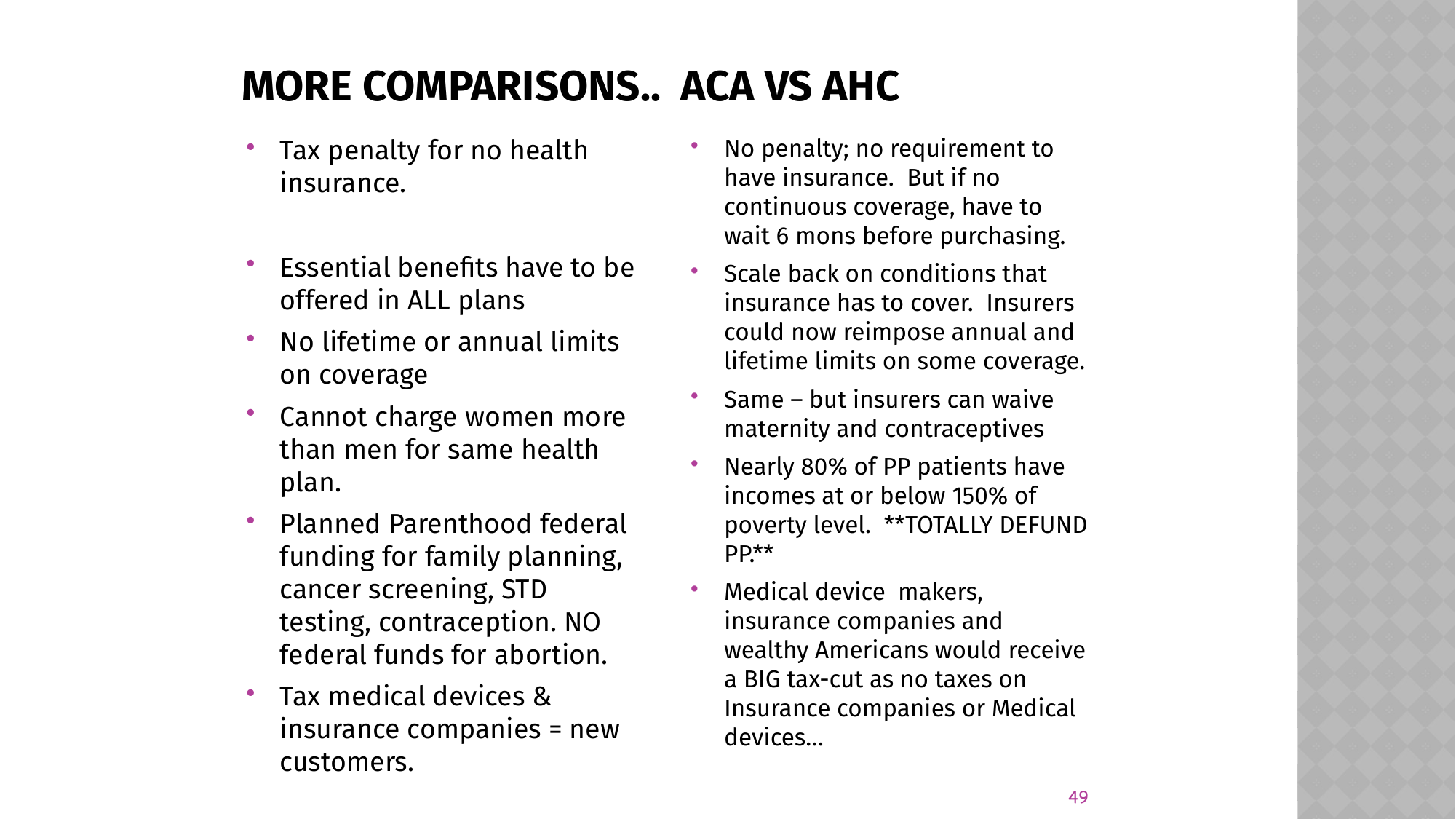

# More Comparisons..  ACA VS AHC
Tax penalty for no health insurance.

Essential benefits have to be offered in ALL plans
No lifetime or annual limits on coverage
Cannot charge women more than men for same health plan.
Planned Parenthood federal funding for family planning, cancer screening, STD testing, contraception. NO federal funds for abortion.
Tax medical devices & insurance companies = new customers.

No penalty; no requirement to have insurance.  But if no continuous coverage, have to wait 6 mons before purchasing.
Scale back on conditions that insurance has to cover.  Insurers could now reimpose annual and lifetime limits on some coverage.
Same – but insurers can waive maternity and contraceptives
Nearly 80% of PP patients have incomes at or below 150% of poverty level.  **TOTALLY DEFUND PP.**
Medical device  makers, insurance companies and wealthy Americans would receive a BIG tax-cut as no taxes on Insurance companies or Medical devices…

49